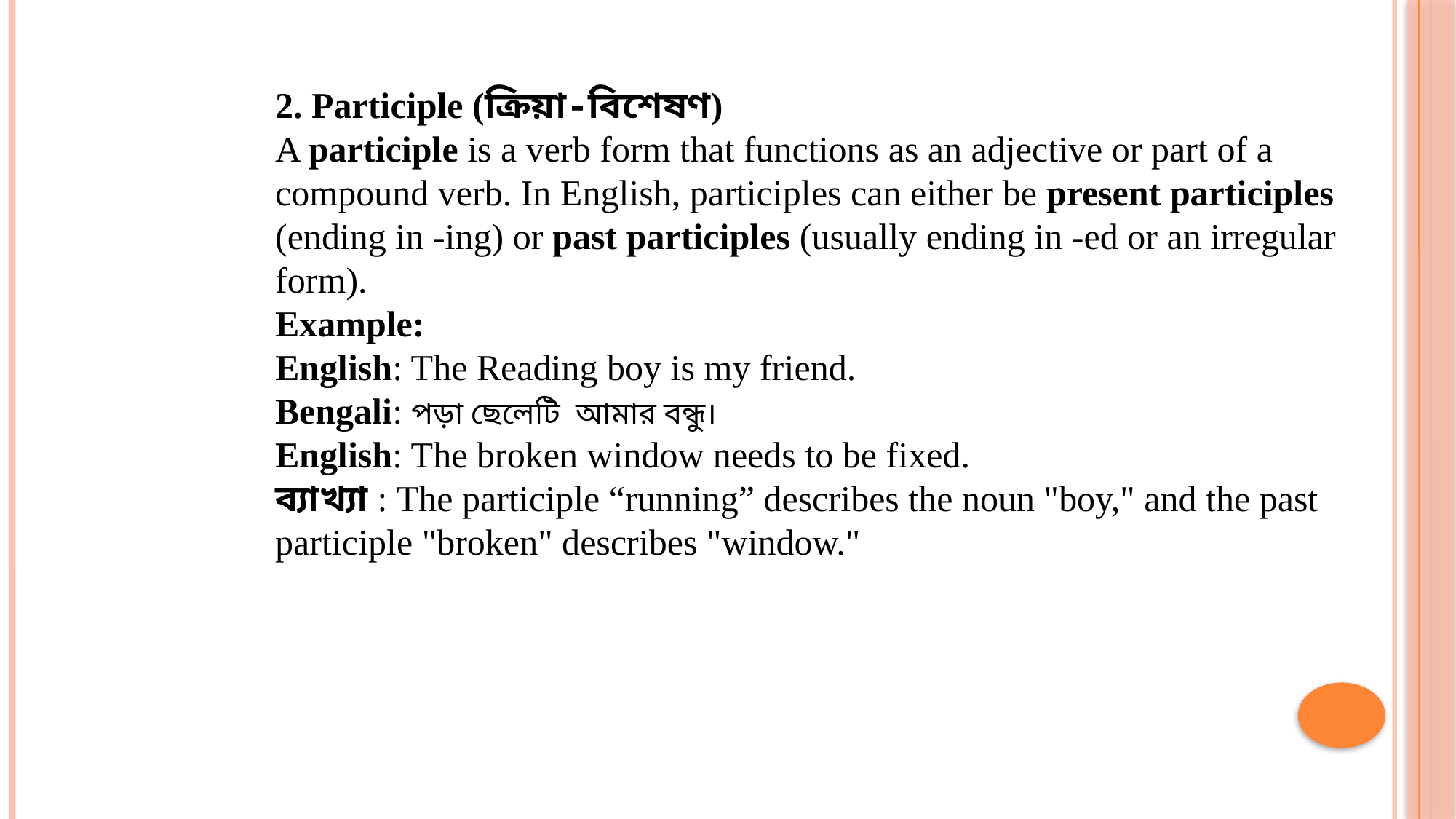

2. Participle (ক্রিয়া-বিশেষণ)
A participle is a verb form that functions as an adjective or part of a compound verb. In English, participles can either be present participles (ending in -ing) or past participles (usually ending in -ed or an irregular form).
Example:
English: The Reading boy is my friend.
Bengali: পড়া ছেলেটি  আমার বন্ধু।
English: The broken window needs to be fixed.
ব্যাখ্যা : The participle “running” describes the noun "boy," and the past participle "broken" describes "window."